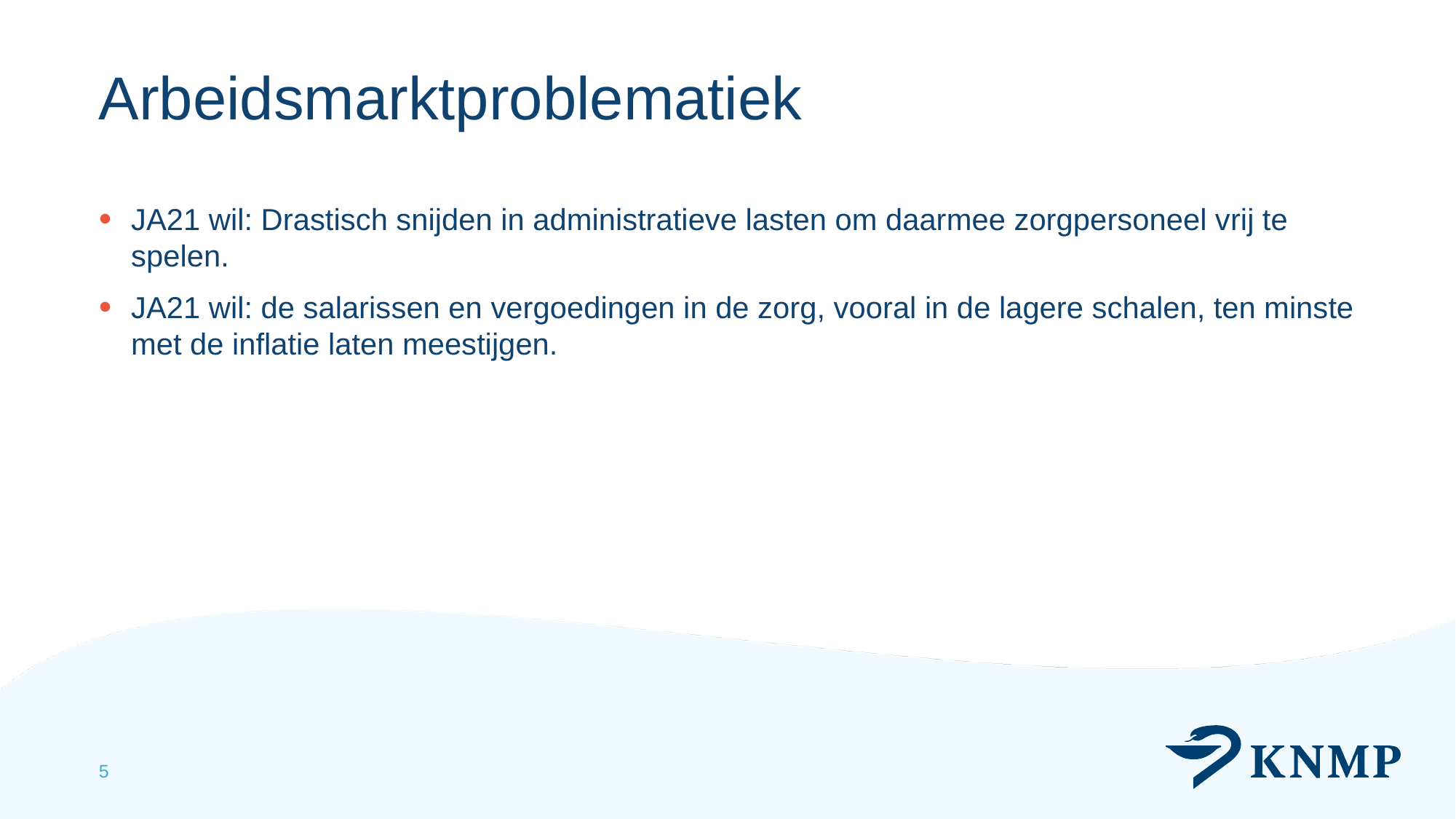

# Arbeidsmarktproblematiek
JA21 wil: Drastisch snijden in administratieve lasten om daarmee zorgpersoneel vrij te spelen.
JA21 wil: de salarissen en vergoedingen in de zorg, vooral in de lagere schalen, ten minste met de inflatie laten meestijgen.
5